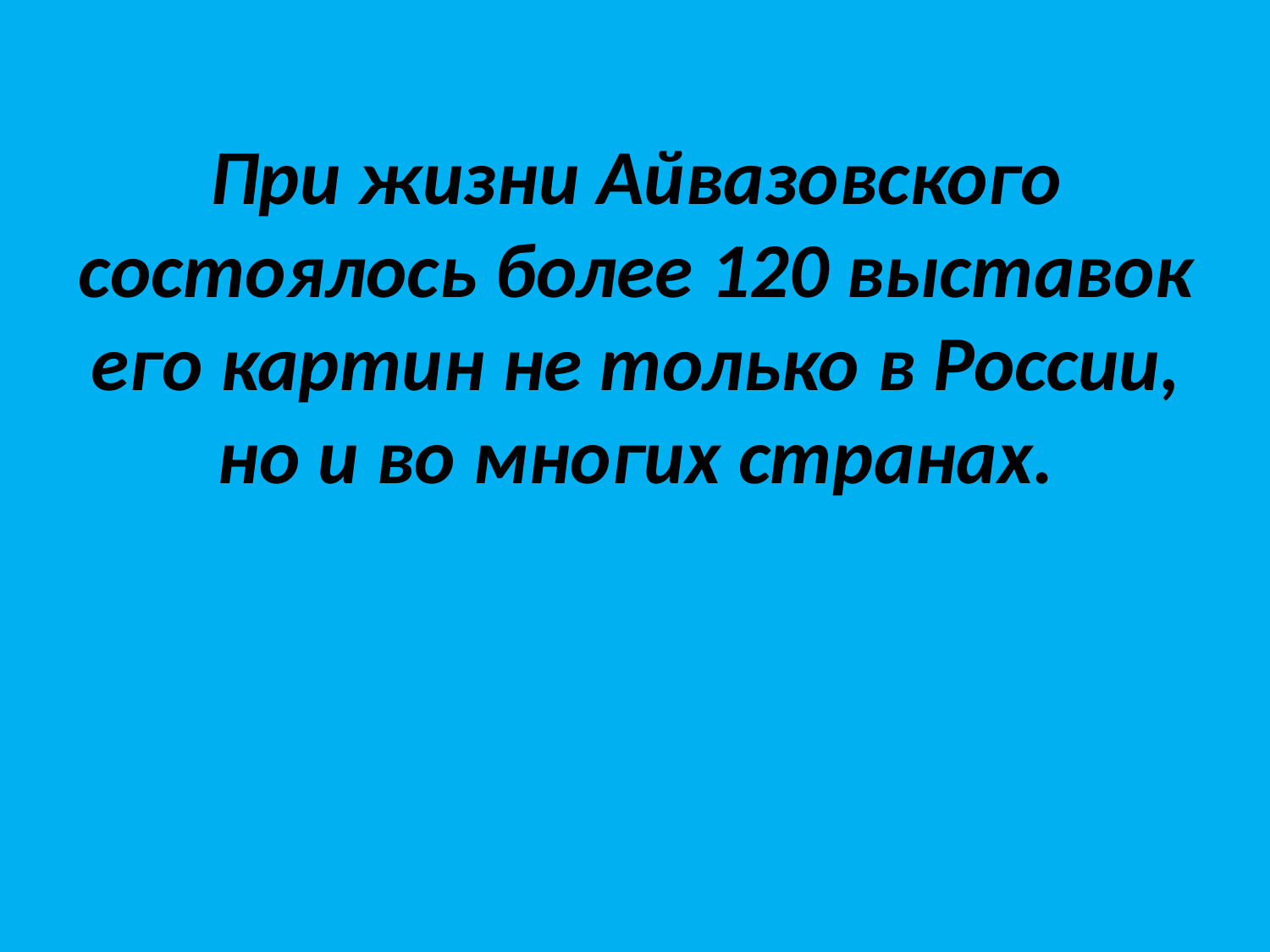

# При жизни Айвазовского состоялось более 120 выставок его картин не только в России, но и во многих странах.